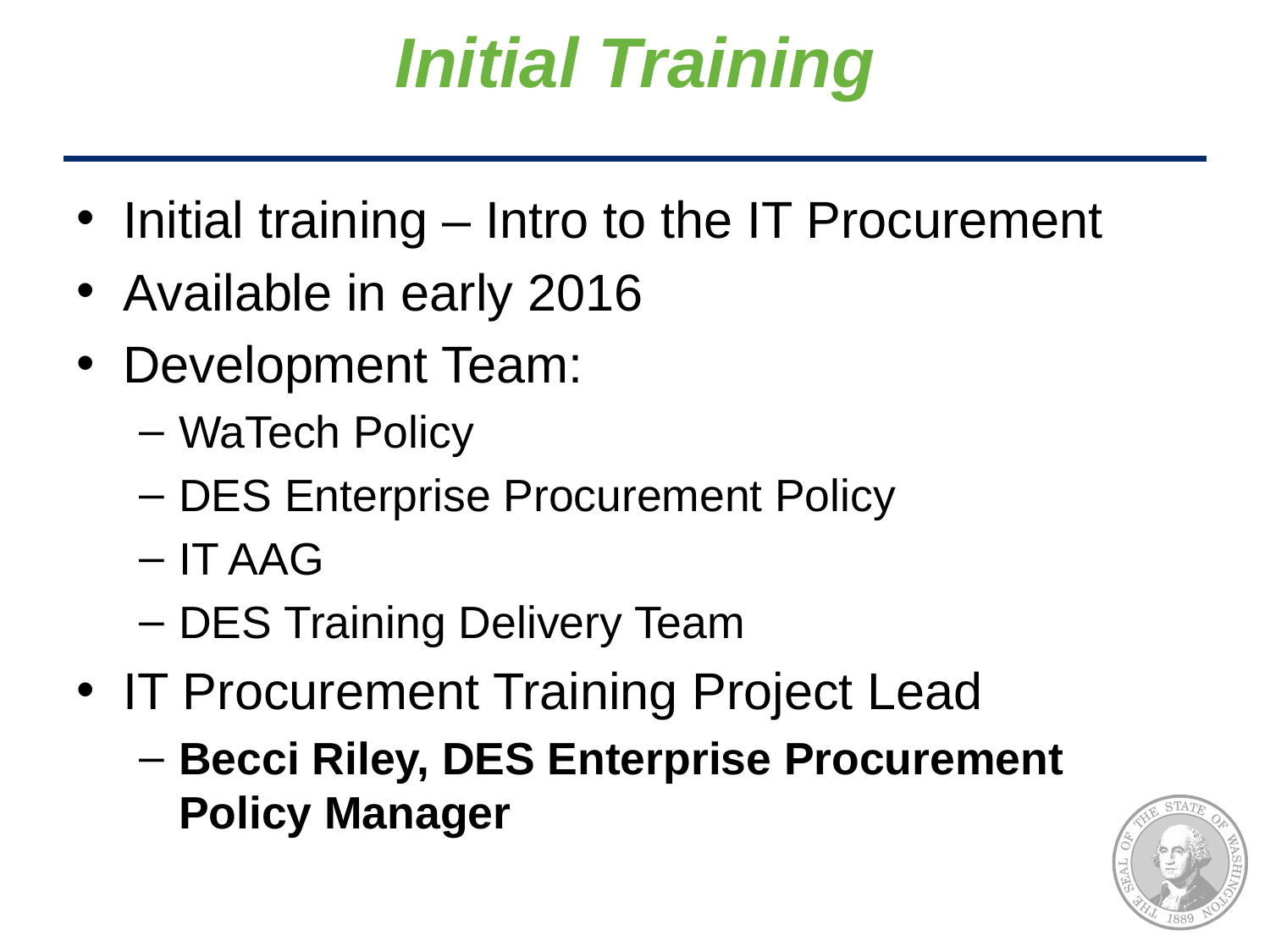

# Initial Training
Initial training – Intro to the IT Procurement
Available in early 2016
Development Team:
WaTech Policy
DES Enterprise Procurement Policy
IT AAG
DES Training Delivery Team
IT Procurement Training Project Lead
Becci Riley, DES Enterprise Procurement Policy Manager